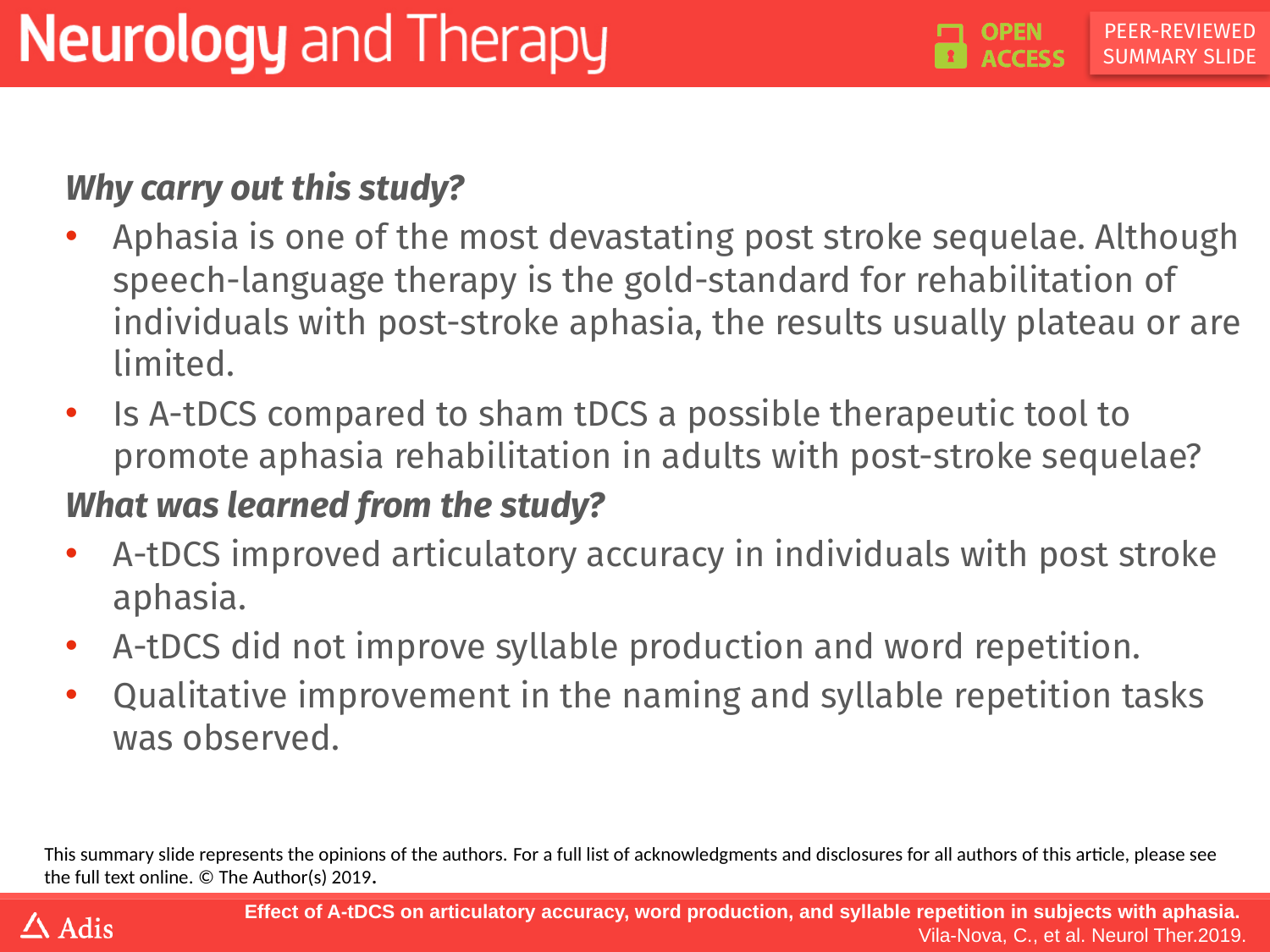

Why carry out this study?
Aphasia is one of the most devastating post stroke sequelae. Although speech-language therapy is the gold-standard for rehabilitation of individuals with post-stroke aphasia, the results usually plateau or are limited.
Is A-tDCS compared to sham tDCS a possible therapeutic tool to promote aphasia rehabilitation in adults with post-stroke sequelae?
What was learned from the study?
A-tDCS improved articulatory accuracy in individuals with post stroke aphasia.
A-tDCS did not improve syllable production and word repetition.
Qualitative improvement in the naming and syllable repetition tasks was observed.
This summary slide represents the opinions of the authors. For a full list of acknowledgments and disclosures for all authors of this article, please see the full text online. © The Author(s) 2019.
Effect of A-tDCS on articulatory accuracy, word production, and syllable repetition in subjects with aphasia.
Vila-Nova, C., et al. Neurol Ther.2019.